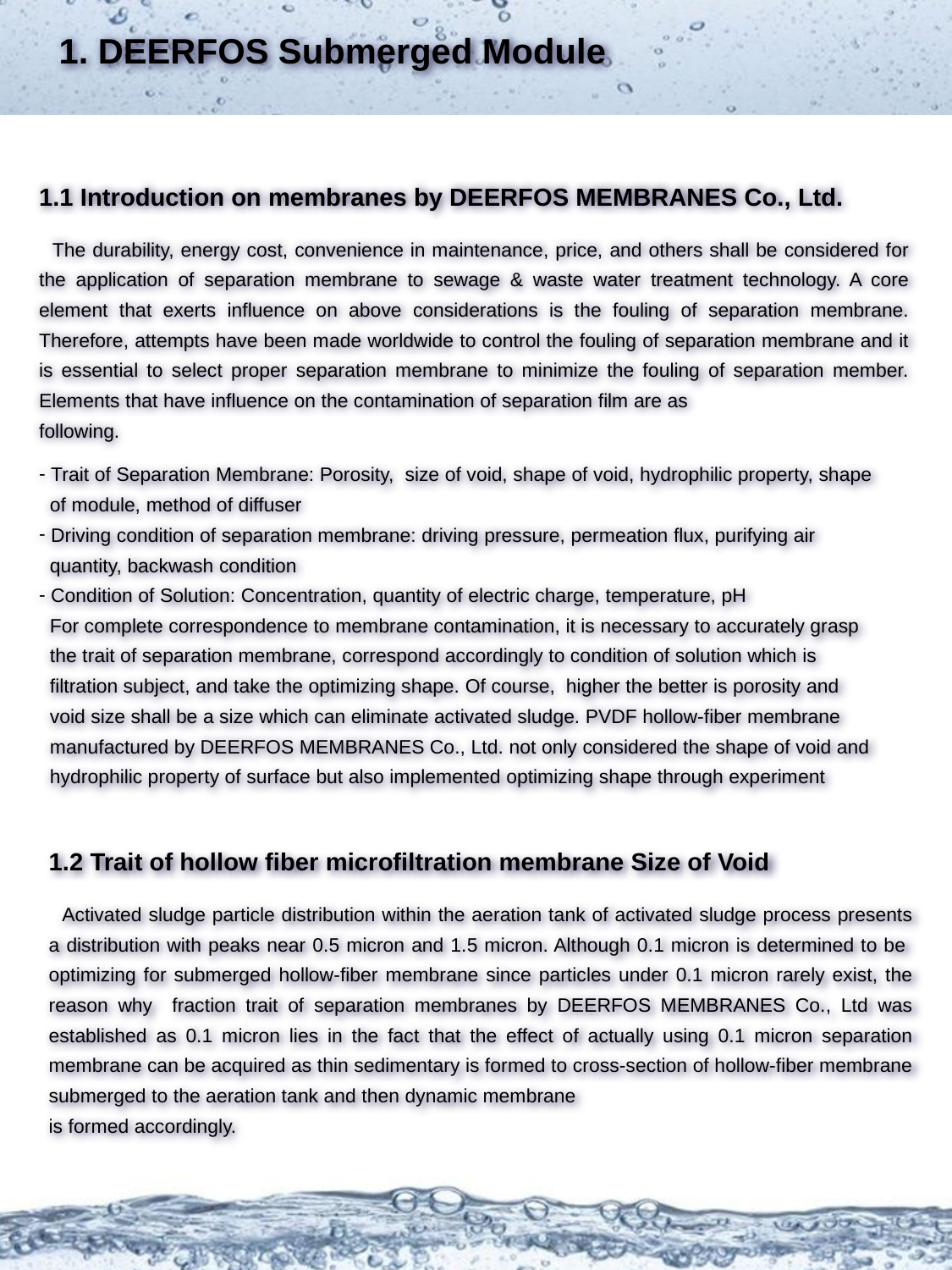

1. DEERFOS Submerged Module
1.1 Introduction on membranes by DEERFOS MEMBRANES Co., Ltd.

  The durability, energy cost, convenience in maintenance, price, and others shall be considered for the application of separation membrane to sewage & waste water treatment technology. A core element that exerts influence on above considerations is the fouling of separation membrane. Therefore, attempts have been made worldwide to control the fouling of separation membrane and it is essential to select proper separation membrane to minimize the fouling of separation member. Elements that have influence on the contamination of separation film are as
following.

 Trait of Separation Membrane: Porosity,  size of void, shape of void, hydrophilic property, shape
  of module, method of diffuser
 Driving condition of separation membrane: driving pressure, permeation flux, purifying air
  quantity, backwash condition
 Condition of Solution: Concentration, quantity of electric charge, temperature, pH
  For complete correspondence to membrane contamination, it is necessary to accurately grasp
  the trait of separation membrane, correspond accordingly to condition of solution which is
  filtration subject, and take the optimizing shape. Of course,  higher the better is porosity and
  void size shall be a size which can eliminate activated sludge. PVDF hollow-fiber membrane
  manufactured by DEERFOS MEMBRANES Co., Ltd. not only considered the shape of void and
  hydrophilic property of surface but also implemented optimizing shape through experiment
1.2 Trait of hollow fiber microfiltration membrane Size of Void

  Activated sludge particle distribution within the aeration tank of activated sludge process presents a distribution with peaks near 0.5 micron and 1.5 micron. Although 0.1 micron is determined to be  optimizing for submerged hollow-fiber membrane since particles under 0.1 micron rarely exist, the reason why  fraction trait of separation membranes by DEERFOS MEMBRANES Co., Ltd was established as 0.1 micron lies in the fact that the effect of actually using 0.1 micron separation membrane can be acquired as thin sedimentary is formed to cross-section of hollow-fiber membrane submerged to the aeration tank and then dynamic membrane
is formed accordingly.